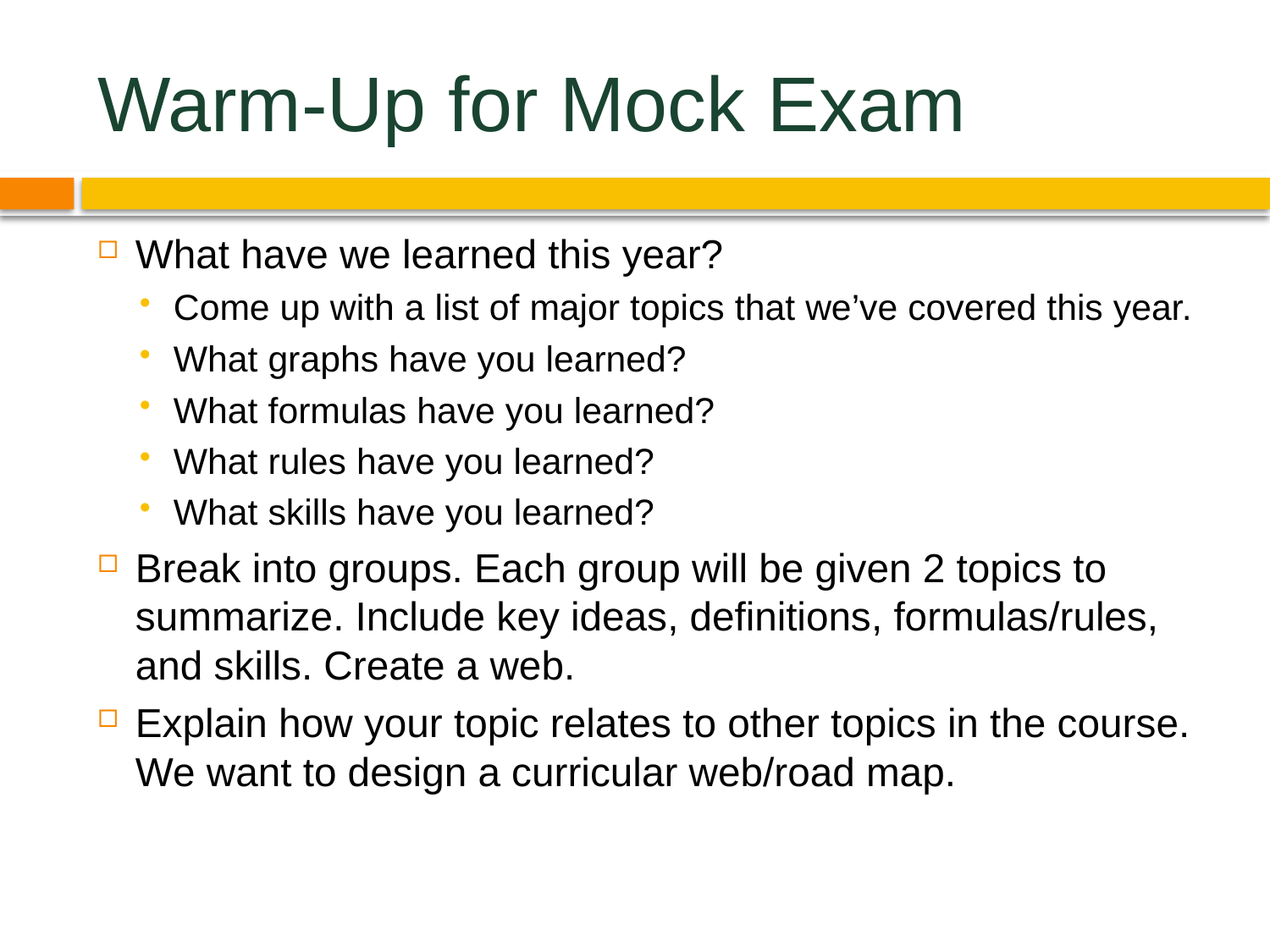

# Warm-Up for Mock Exam
What have we learned this year?
Come up with a list of major topics that we’ve covered this year.
What graphs have you learned?
What formulas have you learned?
What rules have you learned?
What skills have you learned?
Break into groups. Each group will be given 2 topics to summarize. Include key ideas, definitions, formulas/rules, and skills. Create a web.
Explain how your topic relates to other topics in the course. We want to design a curricular web/road map.